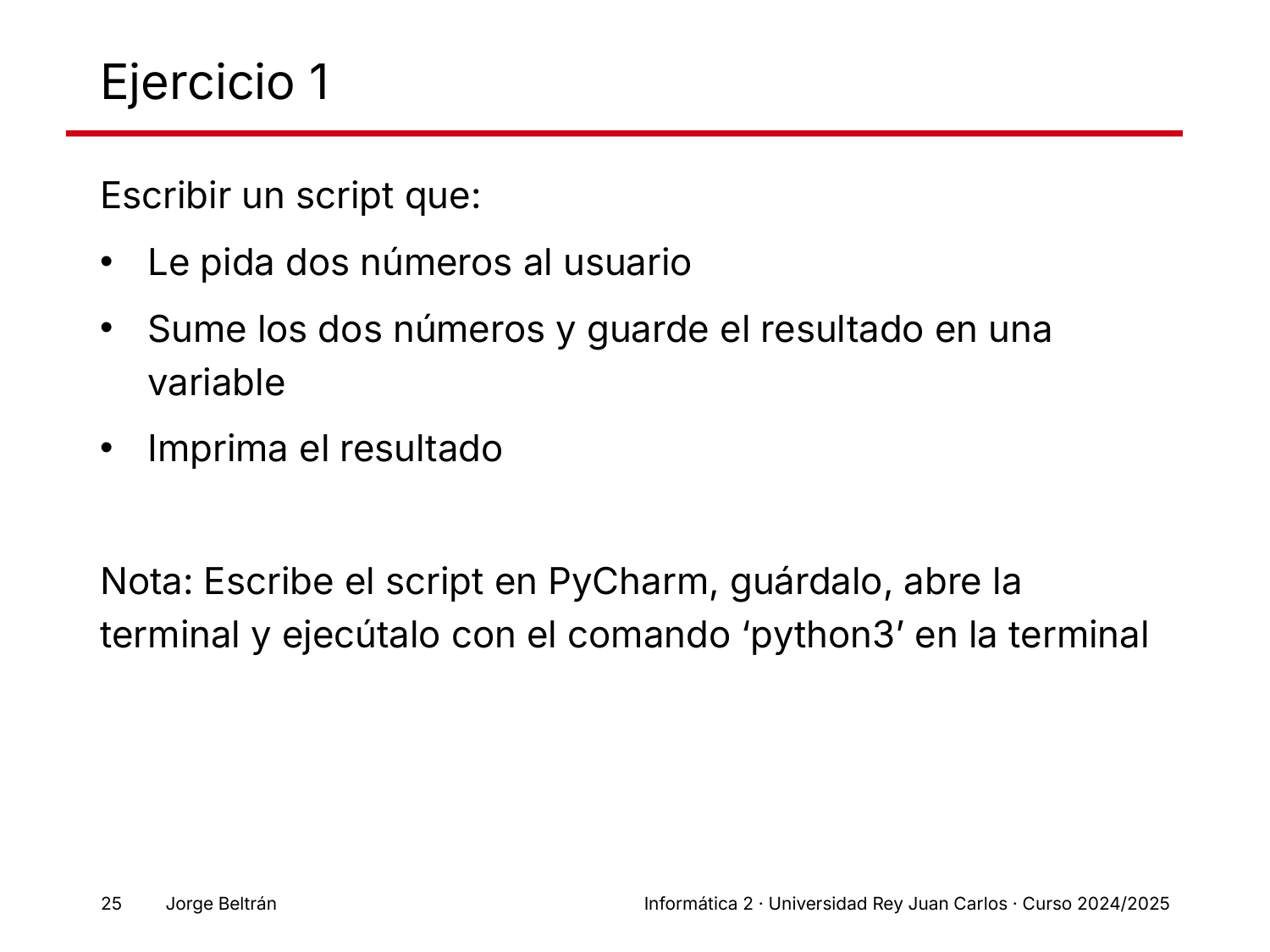

# Ejercicio 1
Escribir un script que:
Le pida dos números al usuario
Sume los dos números y guarde el resultado en una variable
Imprima el resultado

Nota: Escribe el script en PyCharm, guárdalo, abre la terminal y ejecútalo con el comando ‘python3’ en la terminal